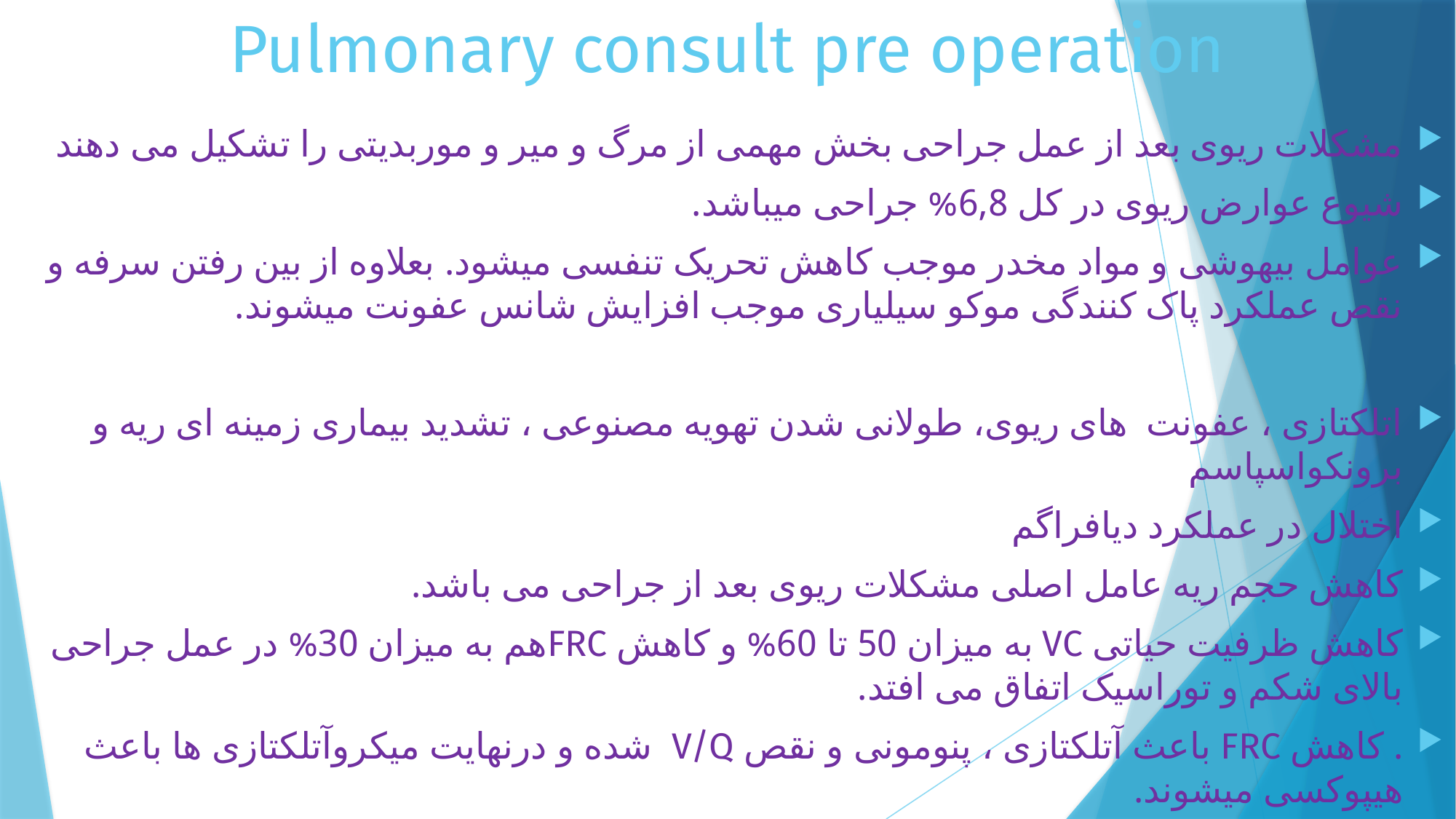

# Pulmonary consult pre operation
مشکلات ریوی بعد از عمل جراحی بخش مهمی از مرگ و میر و موربدیتی را تشکیل می دهند
شیوع عوارض ریوی در کل 6,8% جراحی میباشد.
عوامل بیهوشی و مواد مخدر موجب کاهش تحریک تنفسی میشود. بعلاوه از بین رفتن سرفه و نقص عملکرد پاک کنندگی موکو سیلیاری موجب افزایش شانس عفونت میشوند.

اتلکتازی ، عفونت  های ریوی، طولانی شدن تهویه مصنوعی ، تشدید بیماری زمینه ای ریه و برونکواسپاسم
اختلال در عملکرد دیافراگم
کاهش حجم ریه عامل اصلی مشکلات ریوی بعد از جراحی می باشد.
کاهش ظرفیت حیاتی VC به میزان 50 تا 60% و کاهش FRCهم به میزان 30% در عمل جراحی بالای شکم و توراسیک اتفاق می افتد.
. کاهش FRC باعث آتلکتازی ، پنومونی و نقص V/Q  شده و درنهایت میکروآتلکتازی ها باعث هیپوکسی میشوند.
.